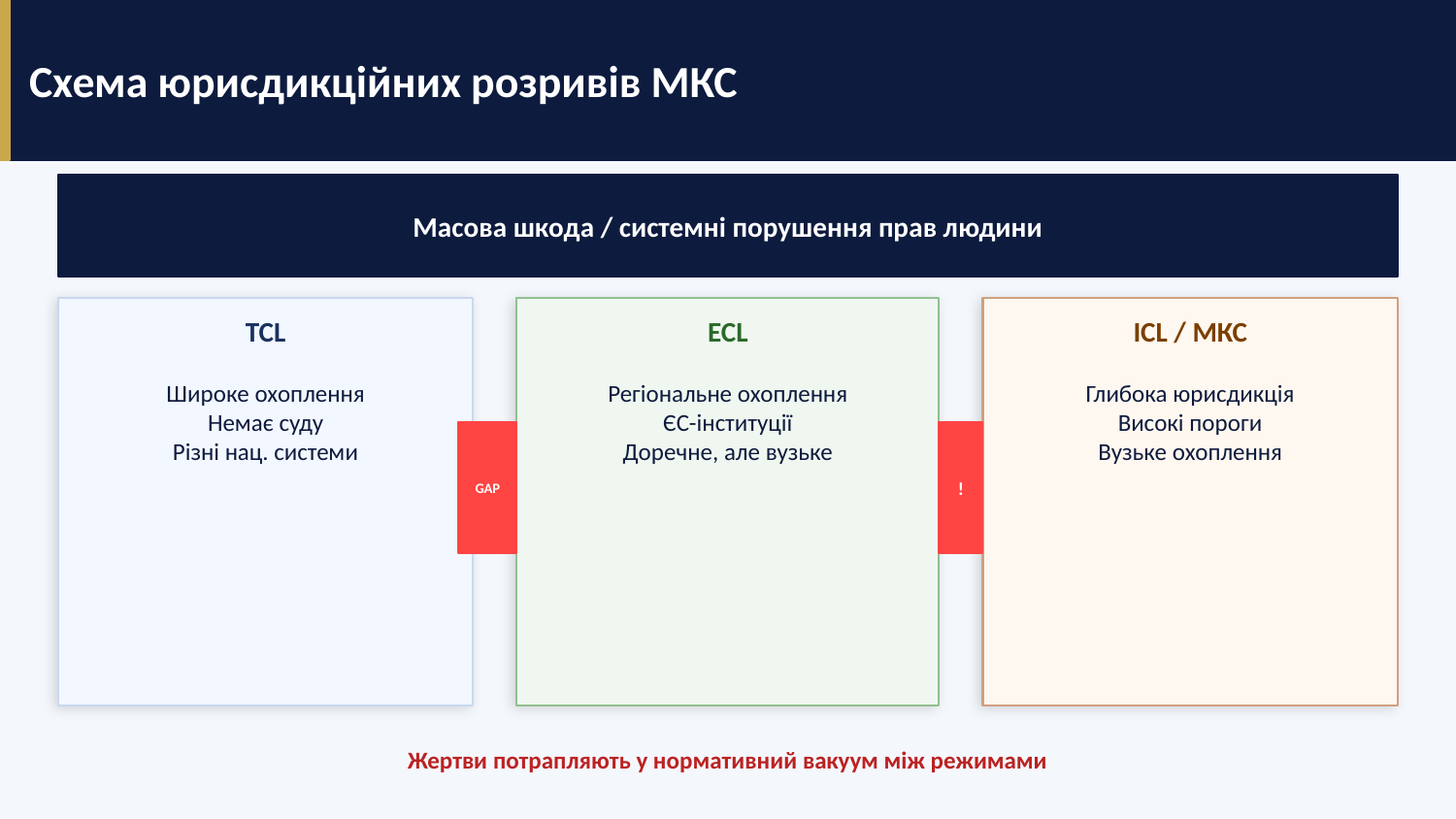

Схема юрисдикційних розривів МКС

Масова шкода / системні порушення прав людини

TCL

ECL

ICL / МКС
Широке охоплення
Немає суду
Різні нац. системи
Регіональне охоплення
ЄС-інституції
Доречне, але вузьке
Глибока юрисдикція
Високі пороги
Вузьке охоплення

GAP

!
Жертви потрапляють у нормативний вакуум між режимами